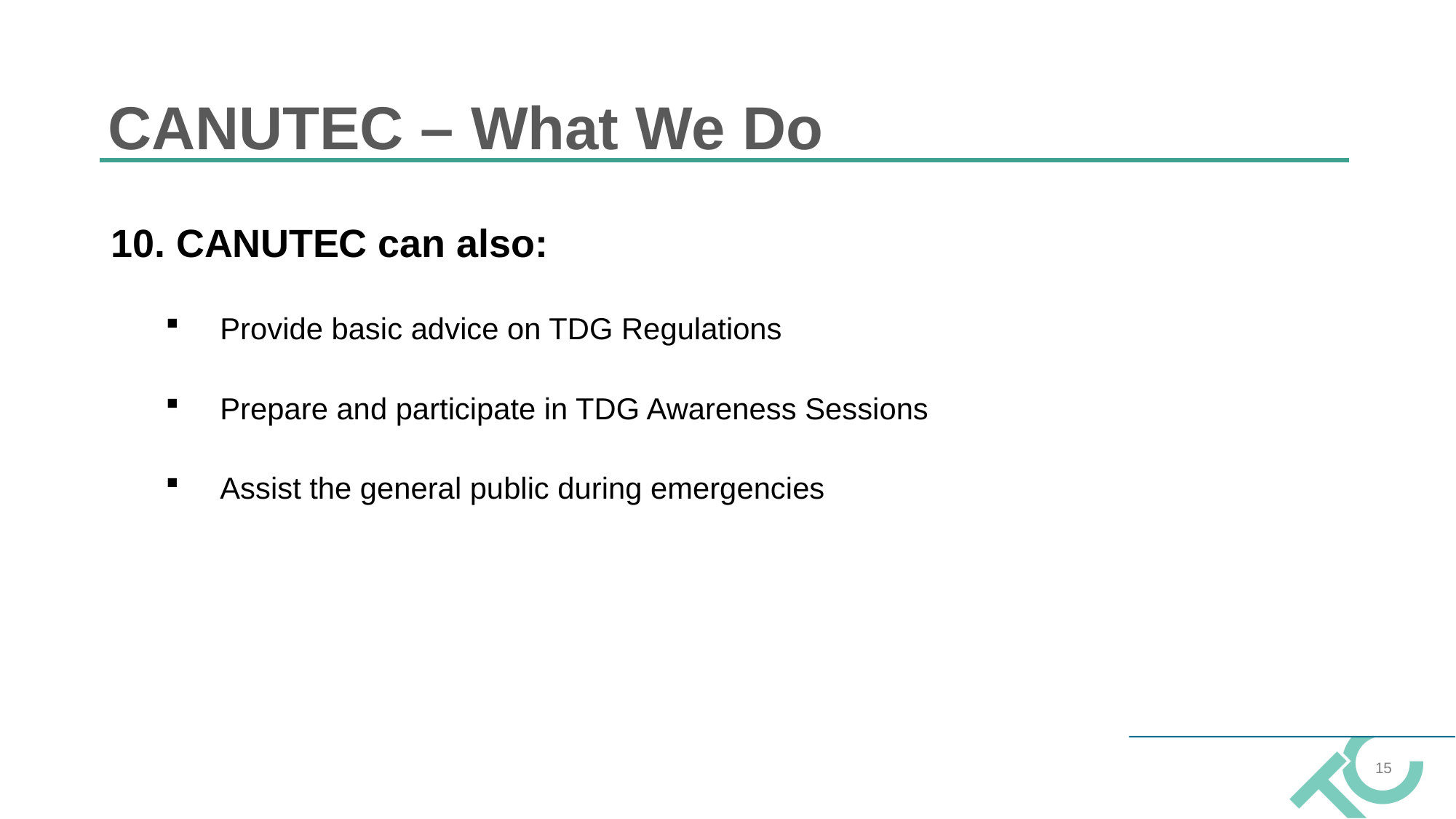

# CANUTEC – What We Do
10. CANUTEC can also:
Provide basic advice on TDG Regulations
Prepare and participate in TDG Awareness Sessions
Assist the general public during emergencies

15